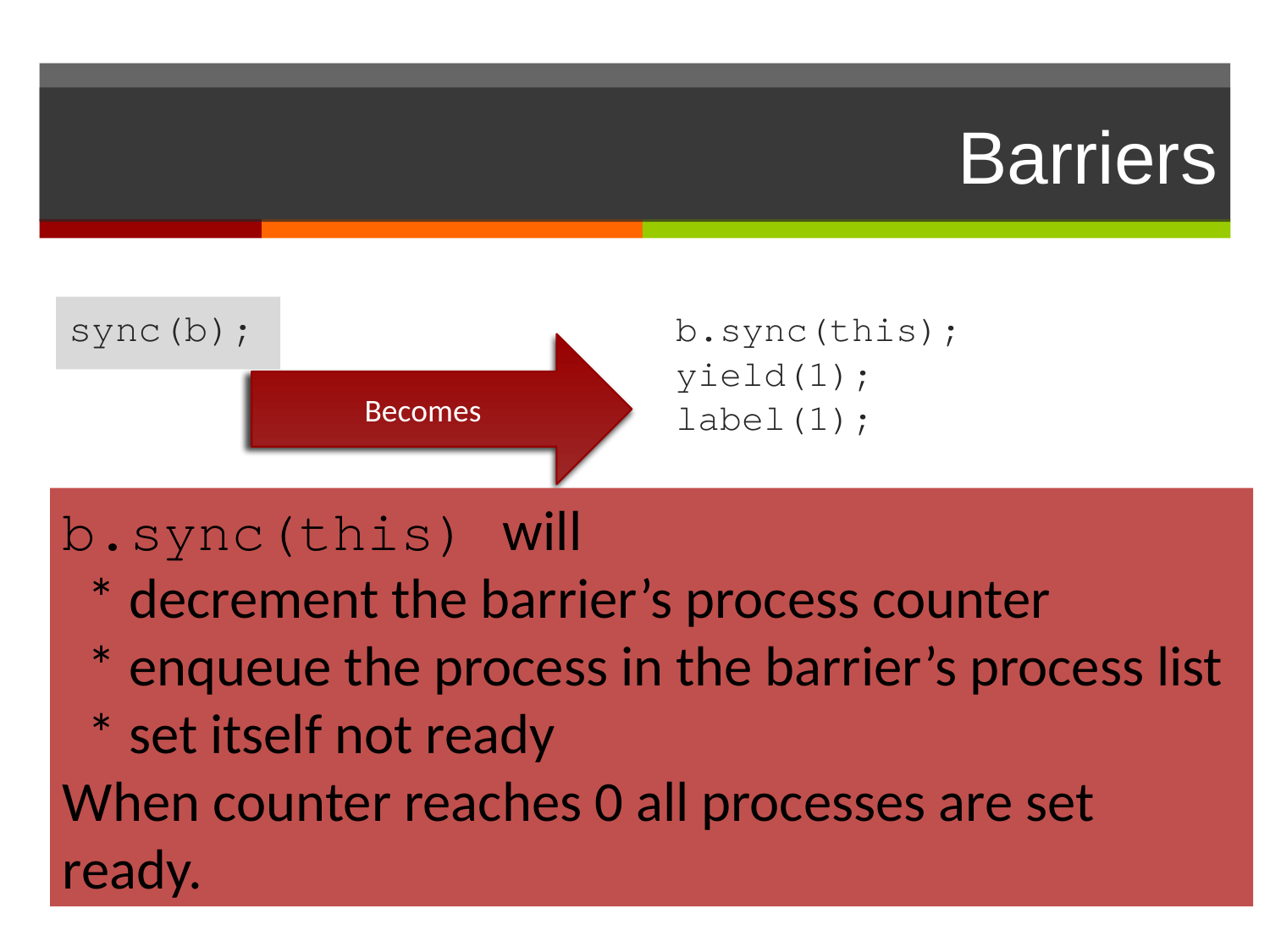

# Barriers
sync(b);
b.sync(this);
yield(1);
label(1);
Becomes
b.sync(this) will
  * decrement the barrier’s process counter
  * enqueue the process in the barrier’s process list
  * set itself not ready
When counter reaches 0 all processes are set ready.